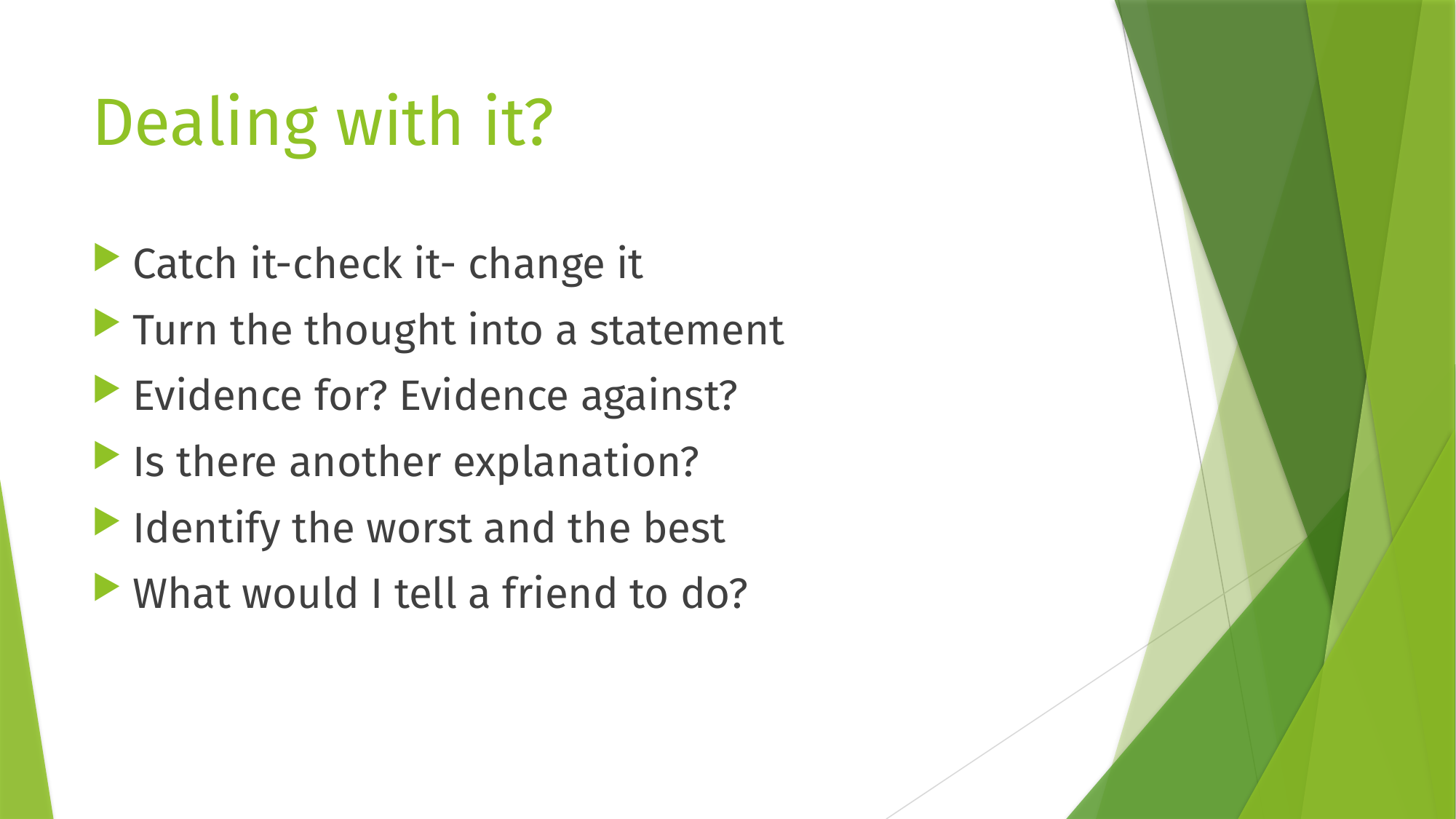

# Dealing with it?
Catch it-check it- change it
Turn the thought into a statement
Evidence for? Evidence against?
Is there another explanation?
Identify the worst and the best
What would I tell a friend to do?